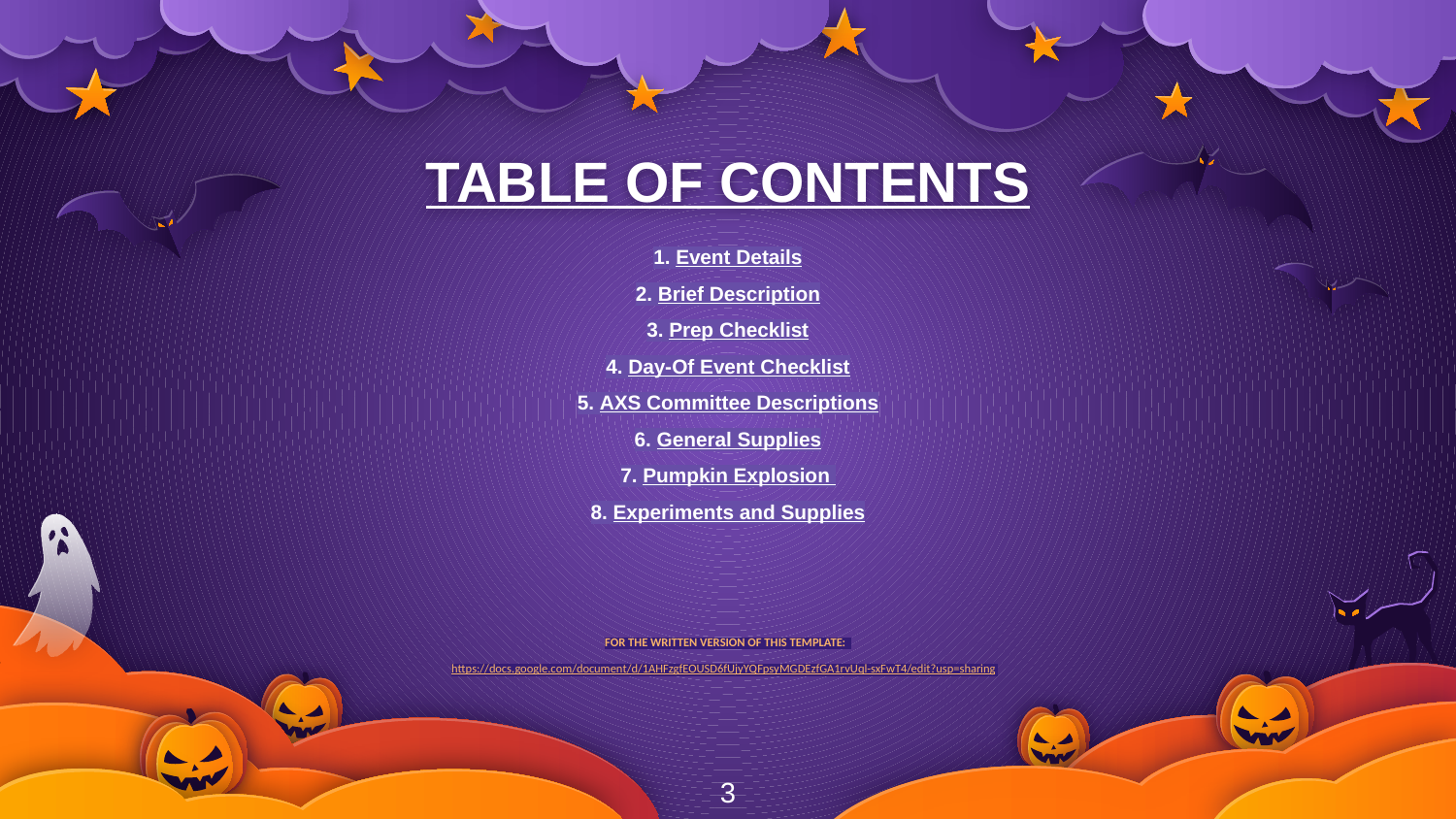

# TABLE OF CONTENTS
1. Event Details
2. Brief Description
3. Prep Checklist
4. Day-Of Event Checklist
5. AXS Committee Descriptions
6. General Supplies
7. Pumpkin Explosion
8. Experiments and Supplies

FOR THE WRITTEN VERSION OF THIS TEMPLATE:
https://docs.google.com/document/d/1AHFzgfEOUSD6fUjyYQFpsyMGDEzfGA1rvUql-sxFwT4/edit?usp=sharing
3